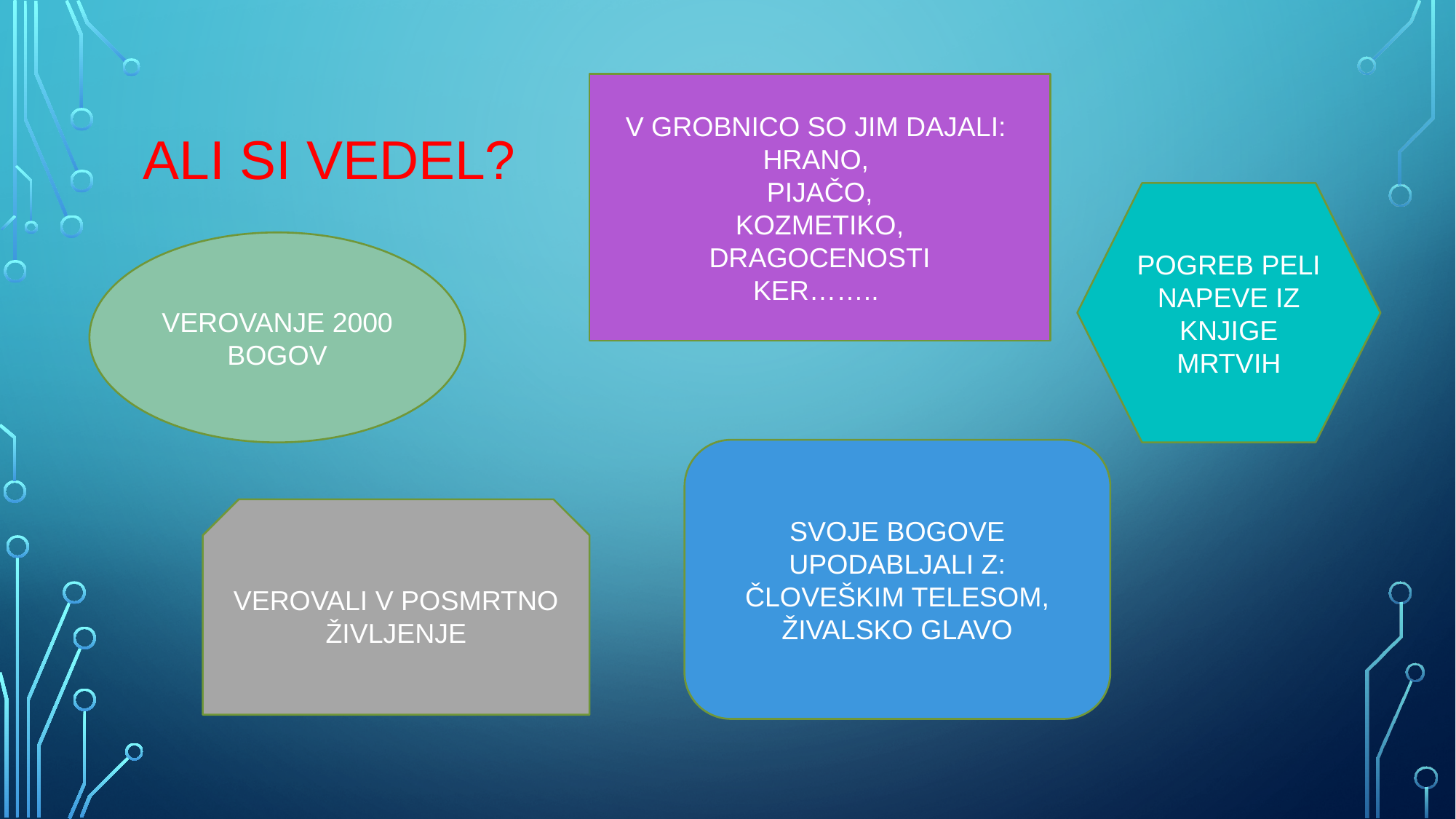

# ALI SI VEDEL?
V GROBNICO SO JIM DAJALI:
HRANO,
PIJAČO,
KOZMETIKO,
DRAGOCENOSTI
KER……..
POGREB PELI NAPEVE IZ KNJIGE MRTVIH
VEROVANJE 2000 BOGOV
SVOJE BOGOVE UPODABLJALI Z:
ČLOVEŠKIM TELESOM,
ŽIVALSKO GLAVO
VEROVALI V POSMRTNO ŽIVLJENJE